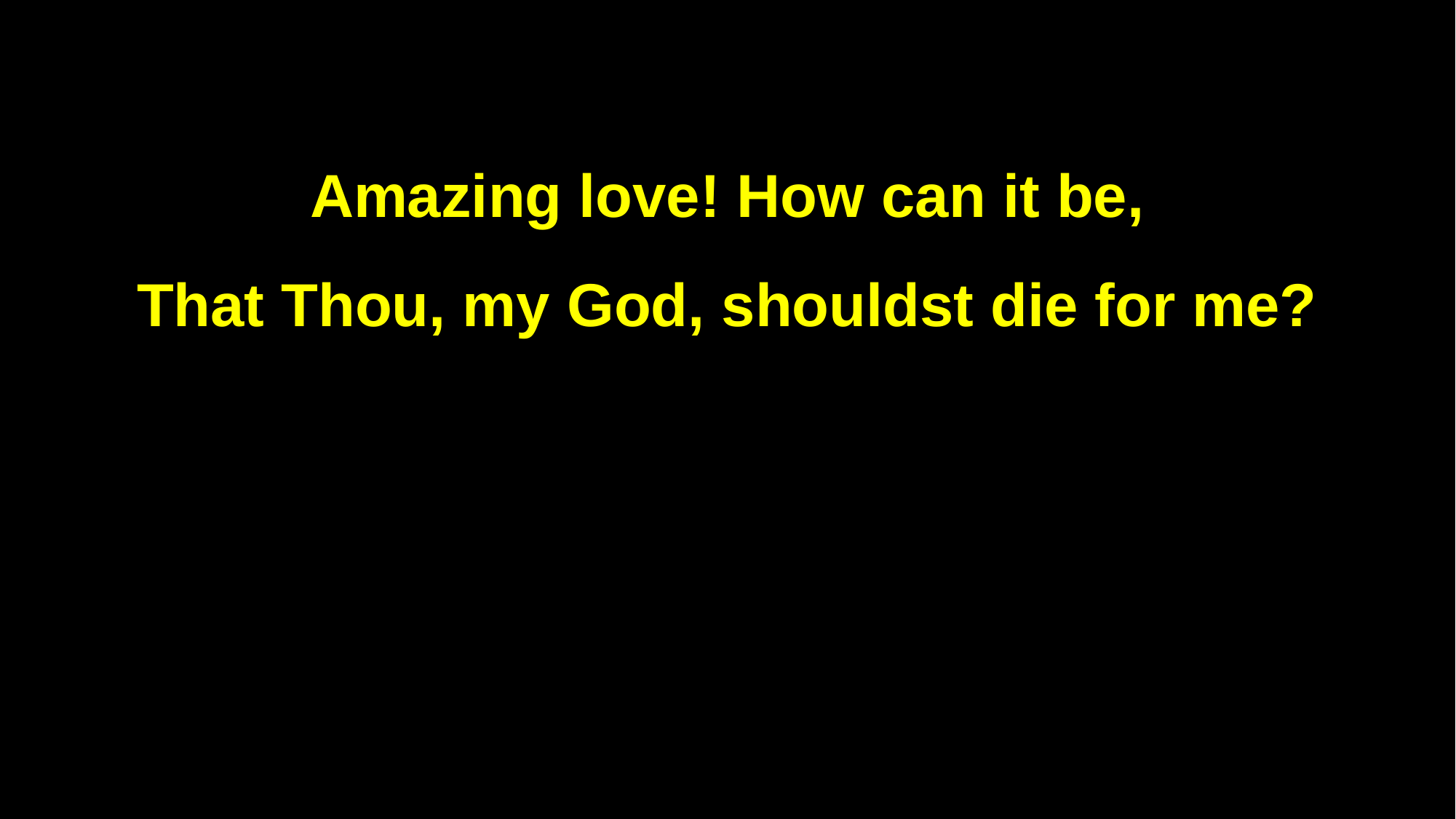

Amazing love! How can it be,
That Thou, my God, shouldst die for me?